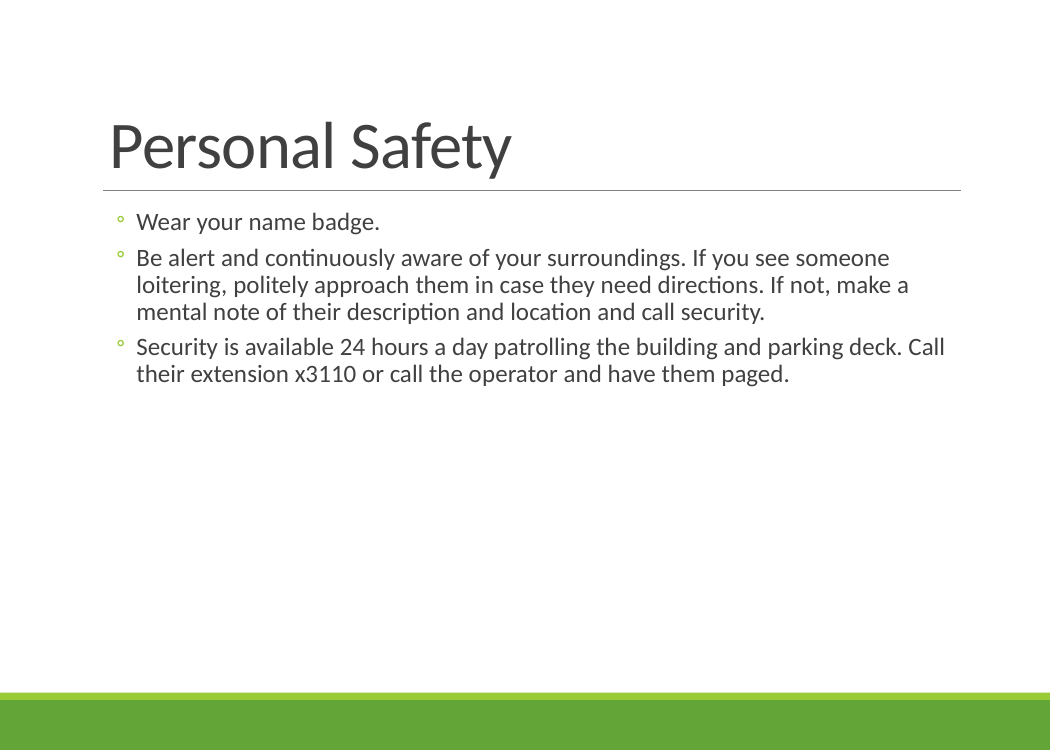

# Personal Safety
Wear your name badge.
Be alert and continuously aware of your surroundings. If you see someone loitering, politely approach them in case they need directions. If not, make a mental note of their description and location and call security.
Security is available 24 hours a day patrolling the building and parking deck. Call their extension x3110 or call the operator and have them paged.